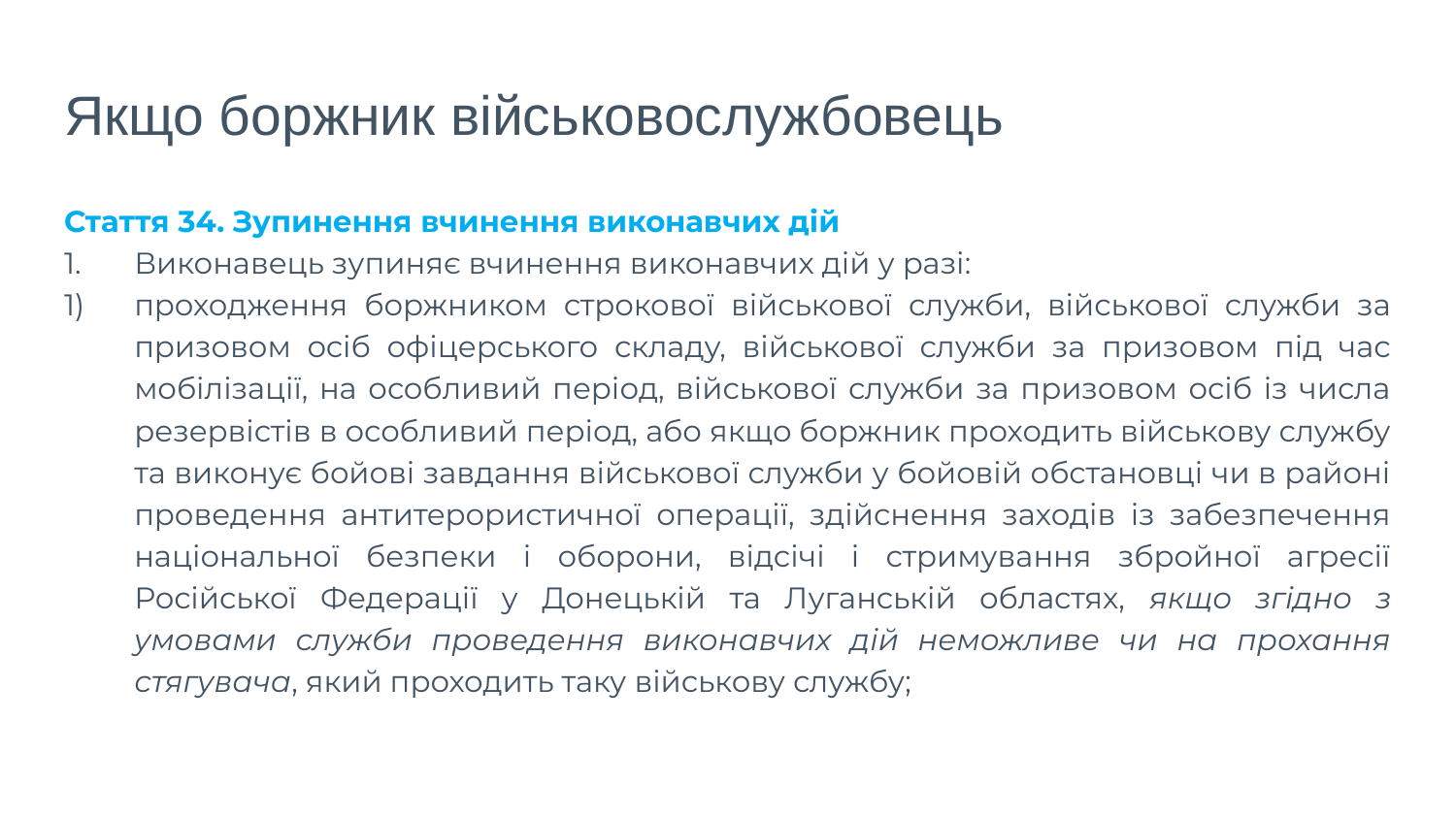

# Якщо боржник військовослужбовець
Стаття 34. Зупинення вчинення виконавчих дій
Виконавець зупиняє вчинення виконавчих дій у разі:
проходження боржником строкової військової служби, військової служби за призовом осіб офіцерського складу, військової служби за призовом під час мобілізації, на особливий період, військової служби за призовом осіб із числа резервістів в особливий період, або якщо боржник проходить військову службу та виконує бойові завдання військової служби у бойовій обстановці чи в районі проведення антитерористичної операції, здійснення заходів із забезпечення національної безпеки і оборони, відсічі і стримування збройної агресії Російської Федерації у Донецькій та Луганській областях, якщо згідно з умовами служби проведення виконавчих дій неможливе чи на прохання стягувача, який проходить таку військову службу;